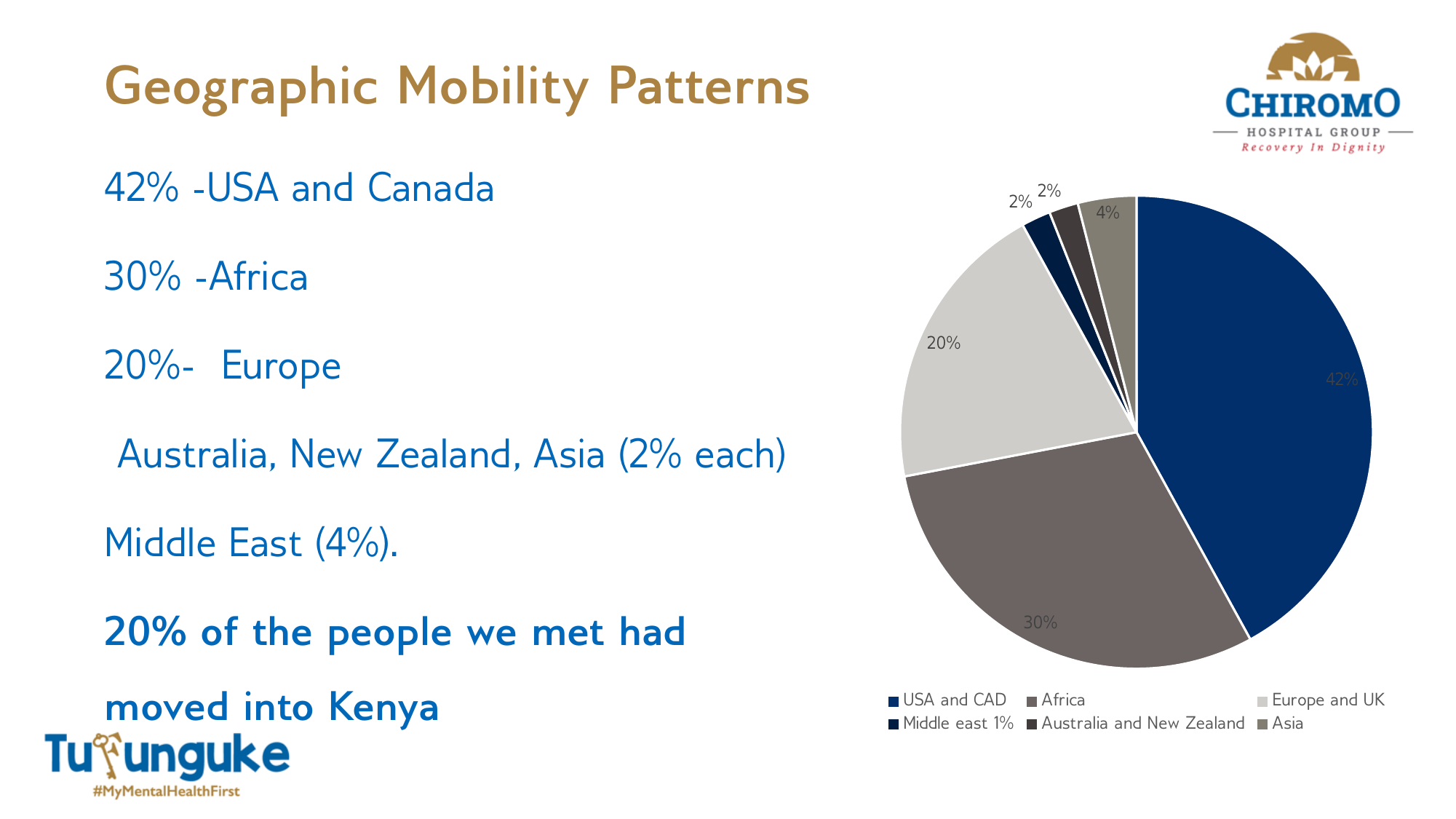

# Geographic Mobility Patterns
42% -USA and Canada
30% -Africa
20%-  Europe
 Australia, New Zealand, Asia (2% each)
Middle East (4%).
20% of the people we met had moved into Kenya

### Chart

| Category | Spartial distribution |
|---|---|
| USA and CAD | 0.42 |
| Africa | 0.3 |
| Europe and UK | 0.2 |
| Middle east 1% | 0.02 |
| Australia and New Zealand | 0.02 |
| Asia | 0.04 |